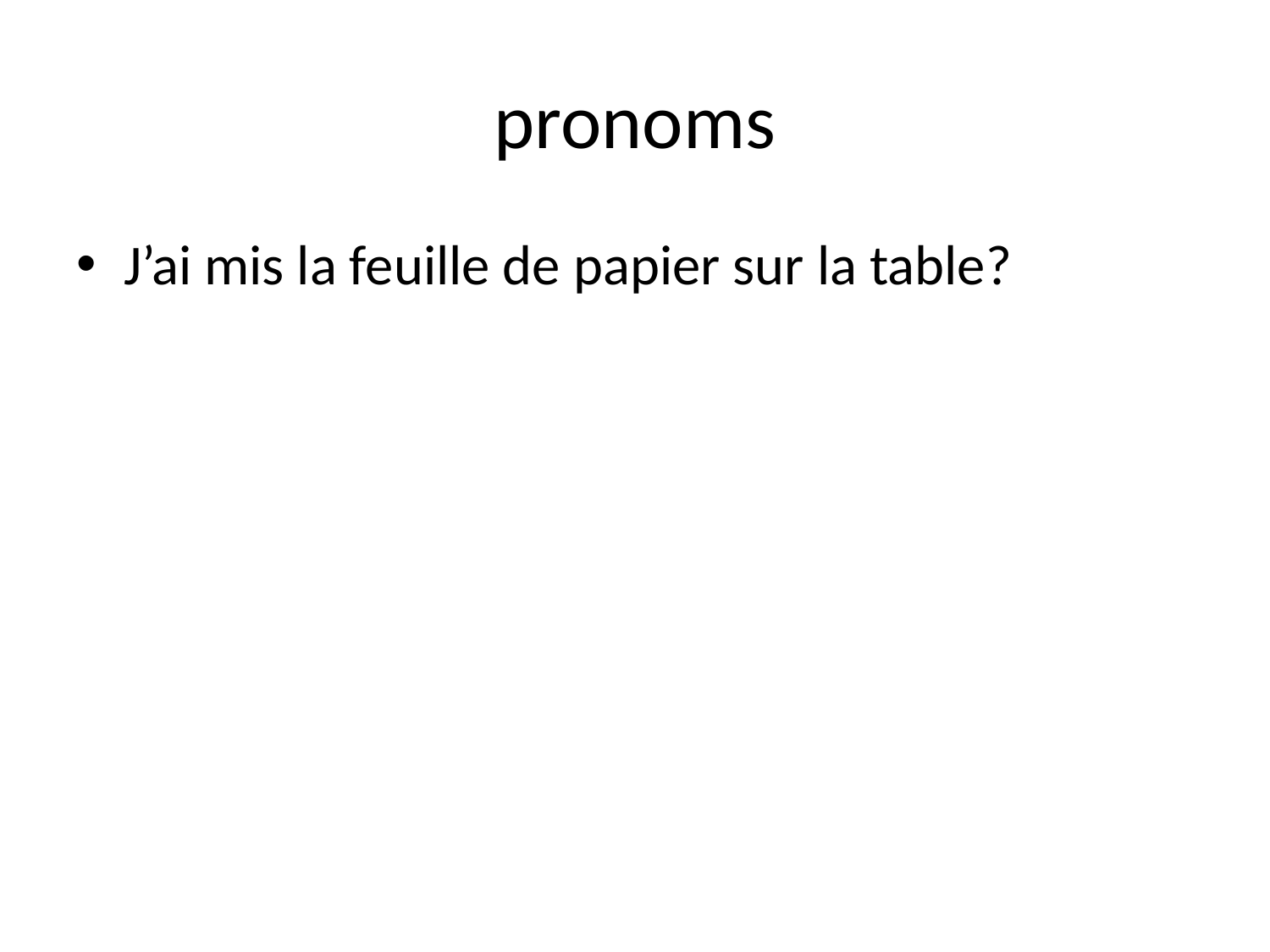

# pronoms
J’ai mis la feuille de papier sur la table?